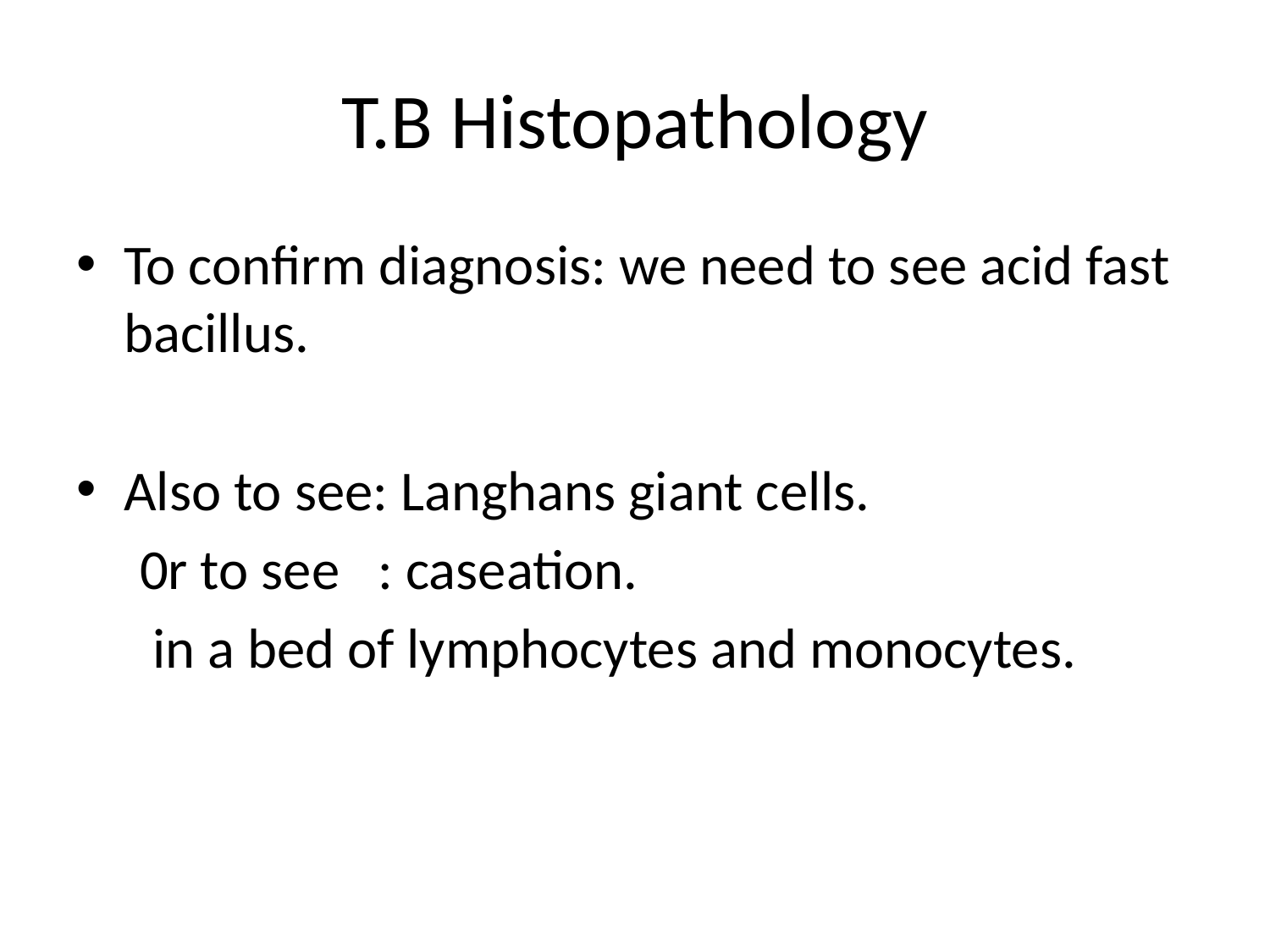

# T.B Histopathology
To confirm diagnosis: we need to see acid fast bacillus.

Also to see: Langhans giant cells.
     0r to see   : caseation.
      in a bed of lymphocytes and monocytes.